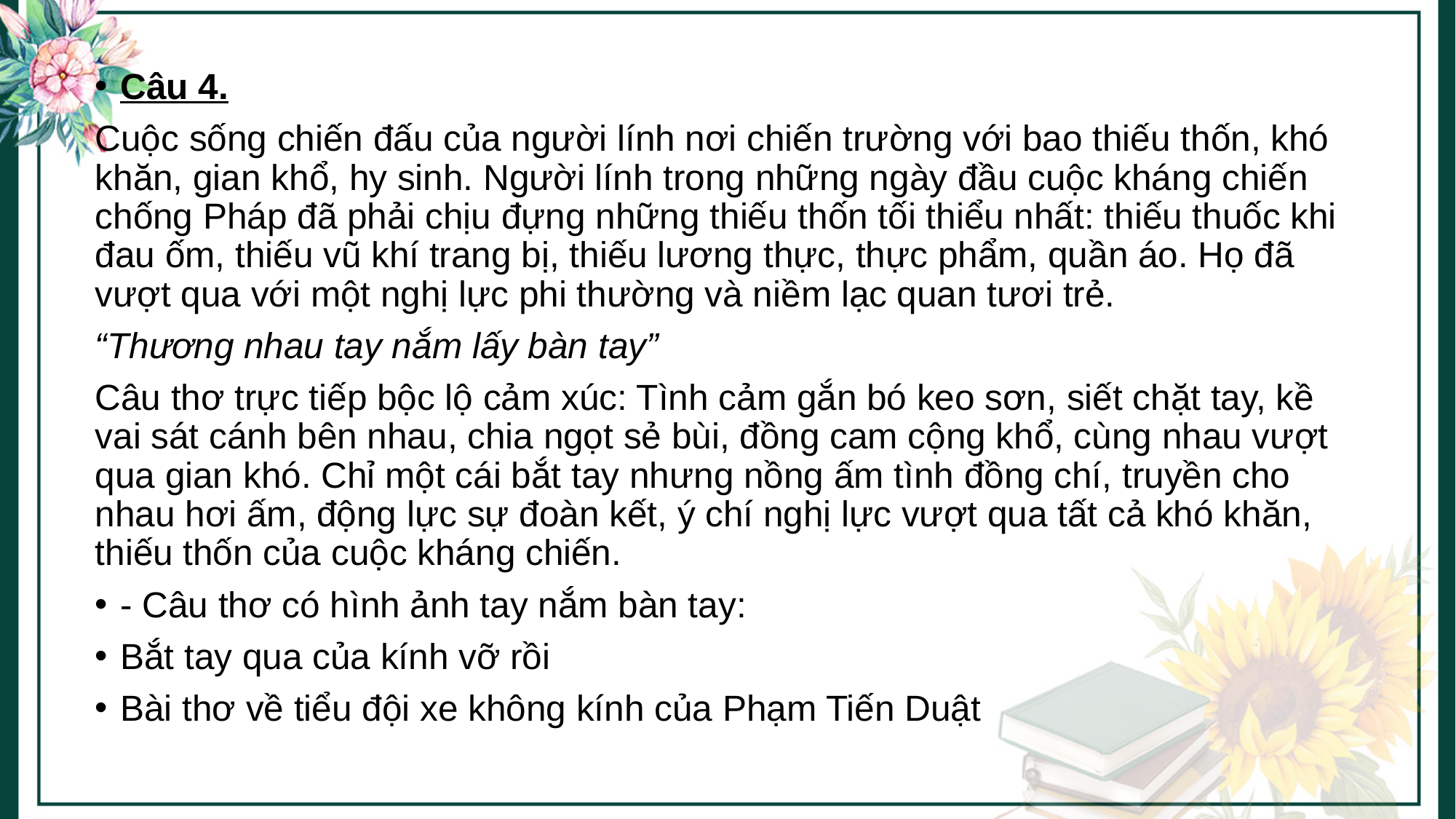

Câu 4.
Cuộc sống chiến đấu của người lính nơi chiến trường với bao thiếu thốn, khó khăn, gian khổ, hy sinh. Người lính trong những ngày đầu cuộc kháng chiến chống Pháp đã phải chịu đựng những thiếu thốn tối thiểu nhất: thiếu thuốc khi đau ốm, thiếu vũ khí trang bị, thiếu lương thực, thực phẩm, quần áo. Họ đã vượt qua với một nghị lực phi thường và niềm lạc quan tươi trẻ.
“Thương nhau tay nắm lấy bàn tay”
Câu thơ trực tiếp bộc lộ cảm xúc: Tình cảm gắn bó keo sơn, siết chặt tay, kề vai sát cánh bên nhau, chia ngọt sẻ bùi, đồng cam cộng khổ, cùng nhau vượt qua gian khó. Chỉ một cái bắt tay nhưng nồng ấm tình đồng chí, truyền cho nhau hơi ấm, động lực sự đoàn kết, ý chí nghị lực vượt qua tất cả khó khăn, thiếu thốn của cuộc kháng chiến.
- Câu thơ có hình ảnh tay nắm bàn tay:
Bắt tay qua của kính vỡ rồi
Bài thơ về tiểu đội xe không kính của Phạm Tiến Duật